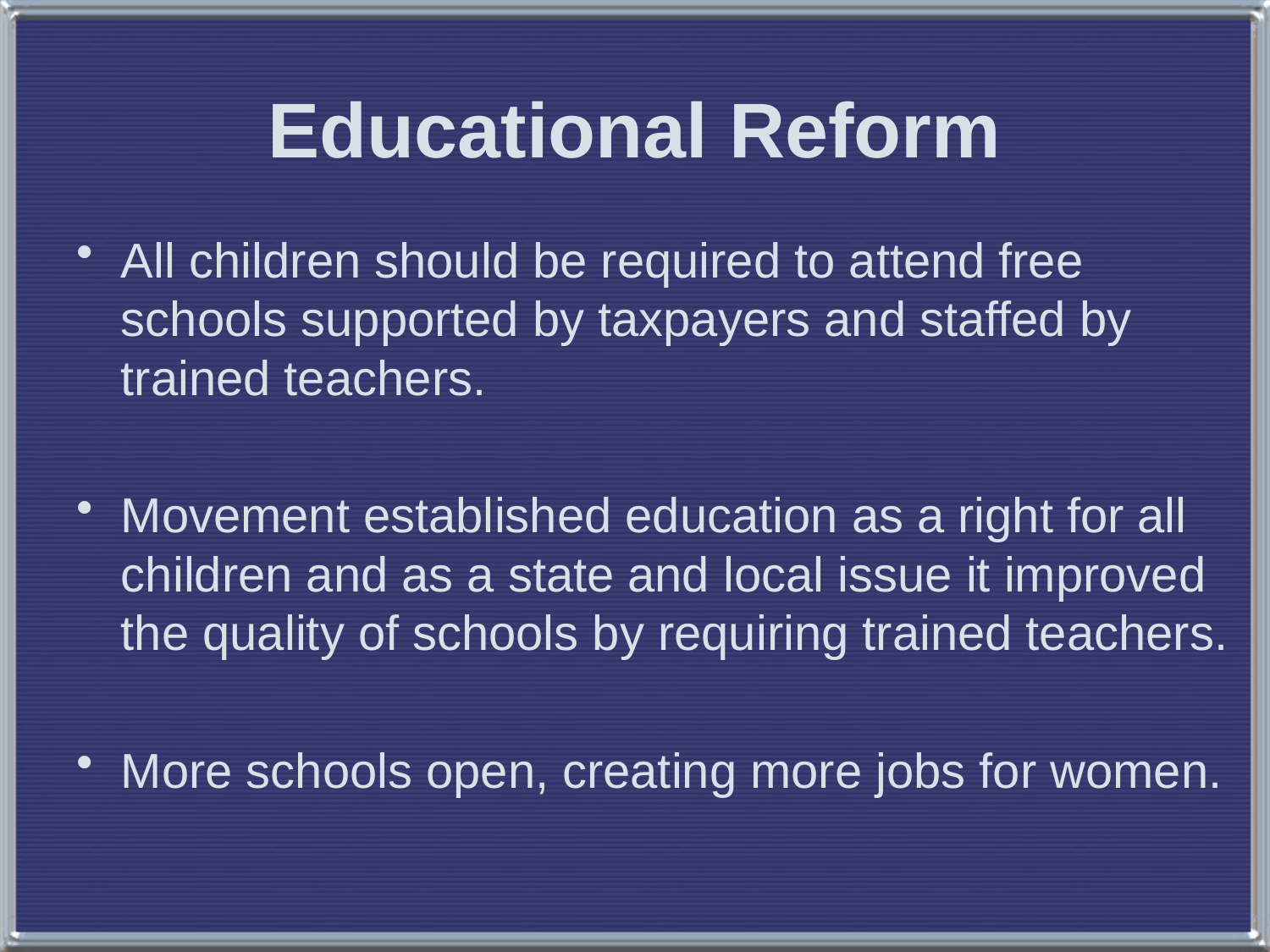

# Educational Reform
All children should be required to attend free schools supported by taxpayers and staffed by trained teachers.

Movement established education as a right for all children and as a state and local issue it improved the quality of schools by requiring trained teachers.

More schools open, creating more jobs for women.